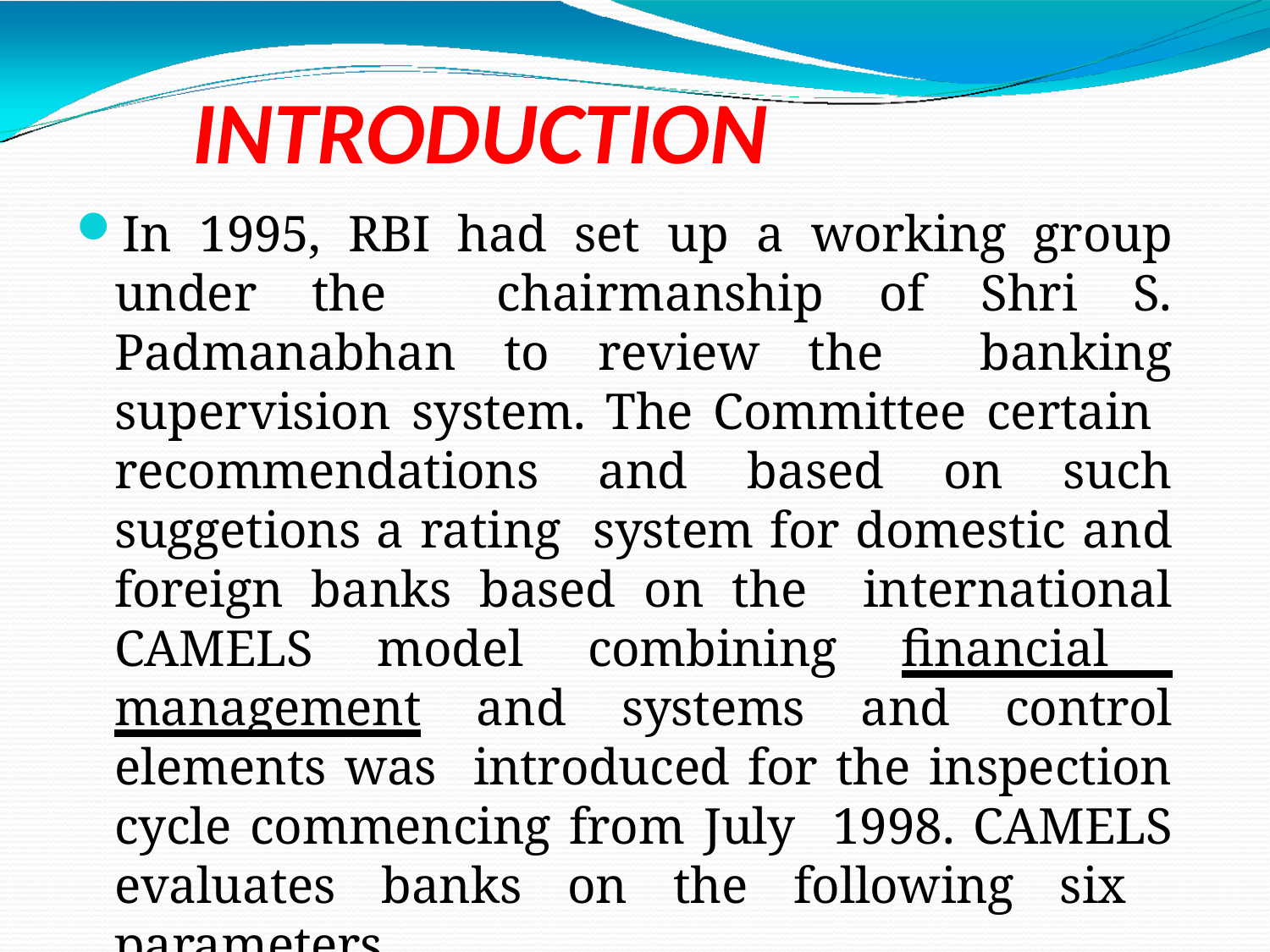

# INTRODUCTION
In 1995, RBI had set up a working group under the  chairmanship of Shri S. Padmanabhan to review the  banking supervision system. The Committee certain  recommendations and based on such suggetions a rating  system for domestic and foreign banks based on the  international CAMELS model combining financial  management and systems and control elements was  introduced for the inspection cycle commencing from July  1998. CAMELS evaluates banks on the following six  parameters